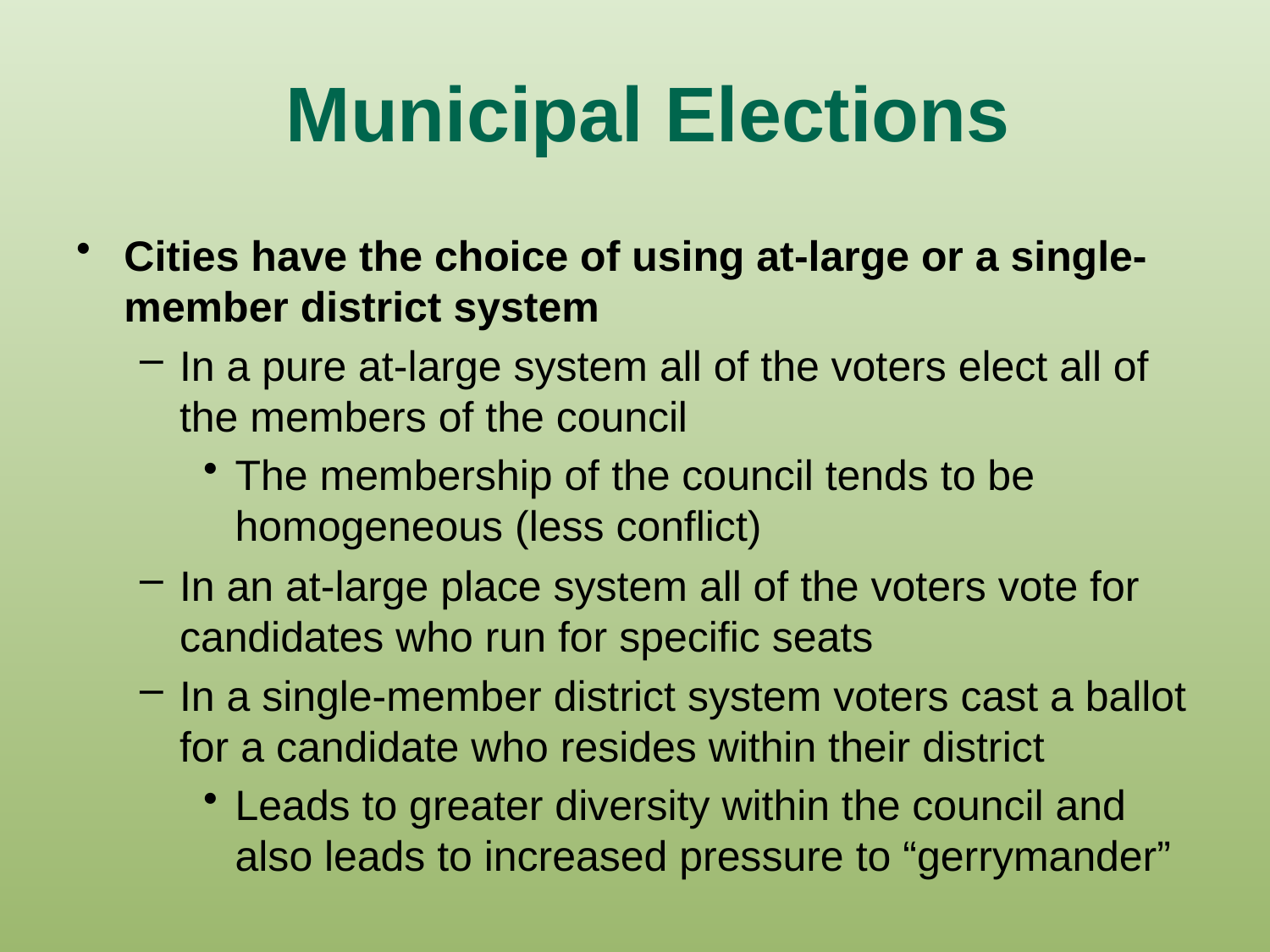

# Municipal Elections
Cities have the choice of using at-large or a single-member district system
In a pure at-large system all of the voters elect all of the members of the council
The membership of the council tends to be homogeneous (less conflict)
In an at-large place system all of the voters vote for candidates who run for specific seats
In a single-member district system voters cast a ballot for a candidate who resides within their district
Leads to greater diversity within the council and also leads to increased pressure to “gerrymander”